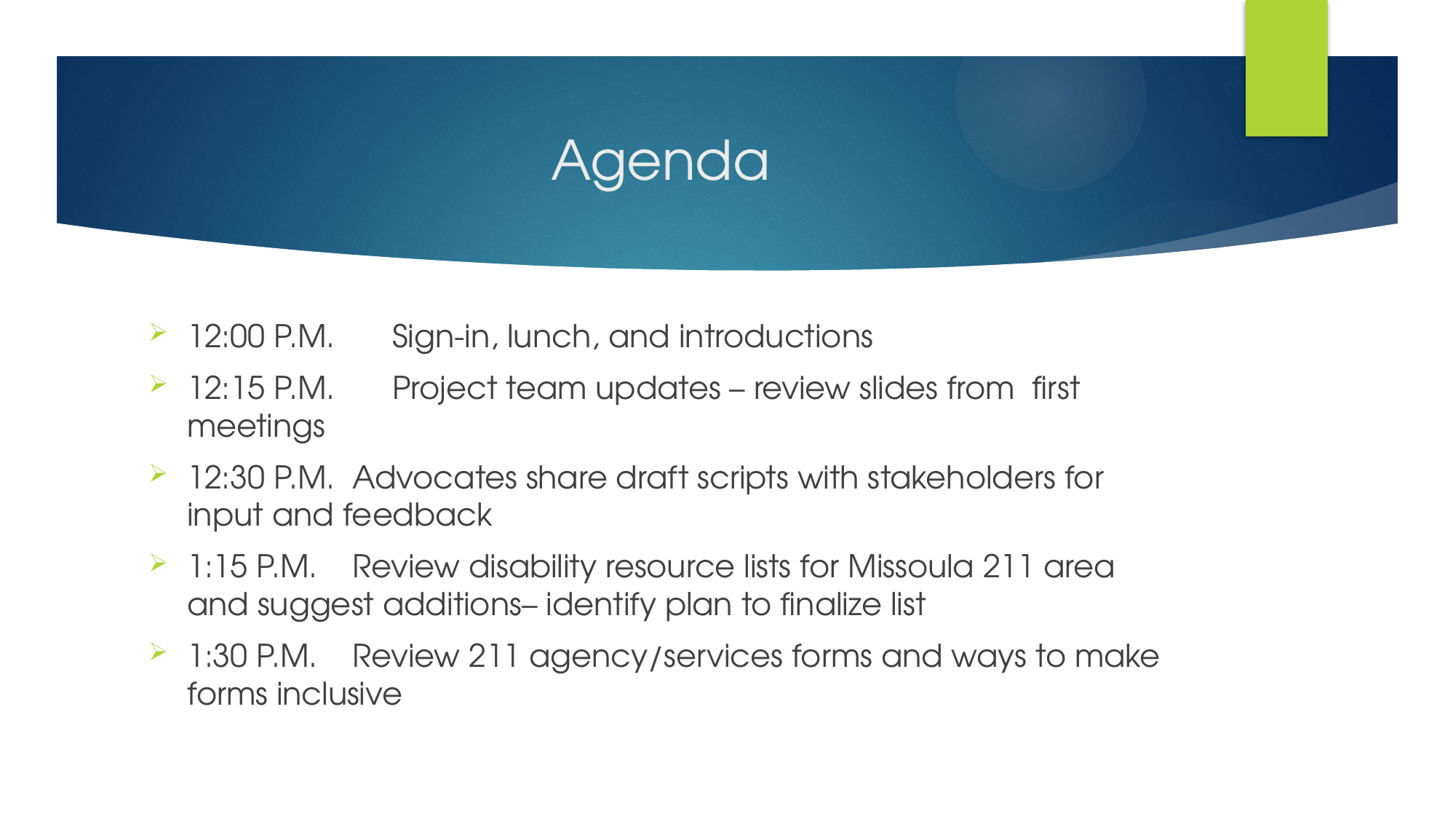

# Agenda
12:00 P.M.	Sign-in, lunch, and introductions
12:15 P.M.	Project team updates – review slides from  first meetings
12:30 P.M.  Advocates share draft scripts with stakeholders for input and feedback
1:15 P.M.    Review disability resource lists for Missoula 211 area and suggest additions– identify plan to finalize list
1:30 P.M.    Review 211 agency/services forms and ways to make forms inclusive